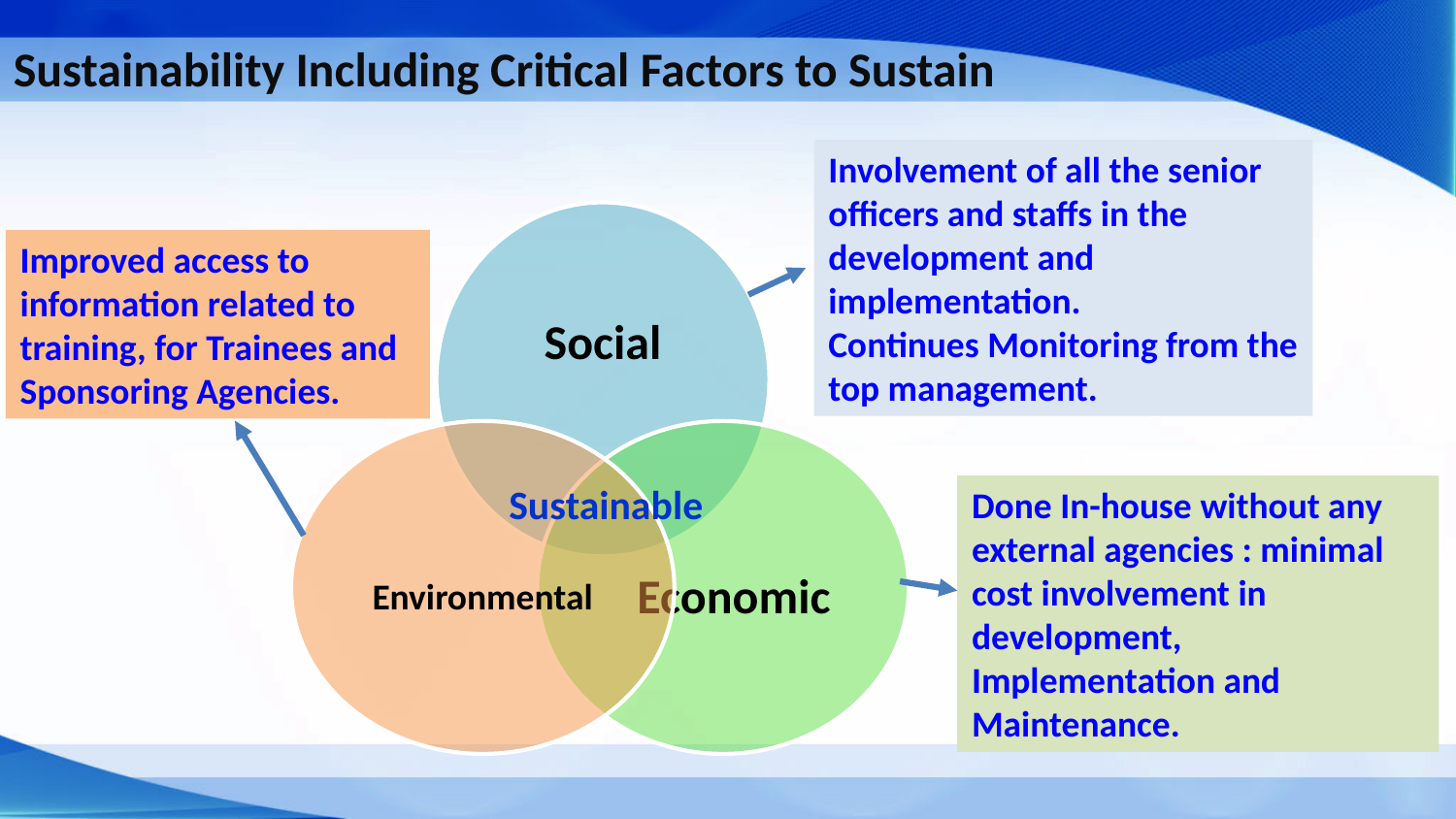

Sustainability Including Critical Factors to Sustain
Involvement of all the senior officers and staffs in the development and implementation.
Continues Monitoring from the top management.
Social
  Economic
Environmental
Improved access to information related to training, for Trainees and Sponsoring Agencies.
Sustainable
Done In-house without any external agencies : minimal cost involvement in development, Implementation and Maintenance.